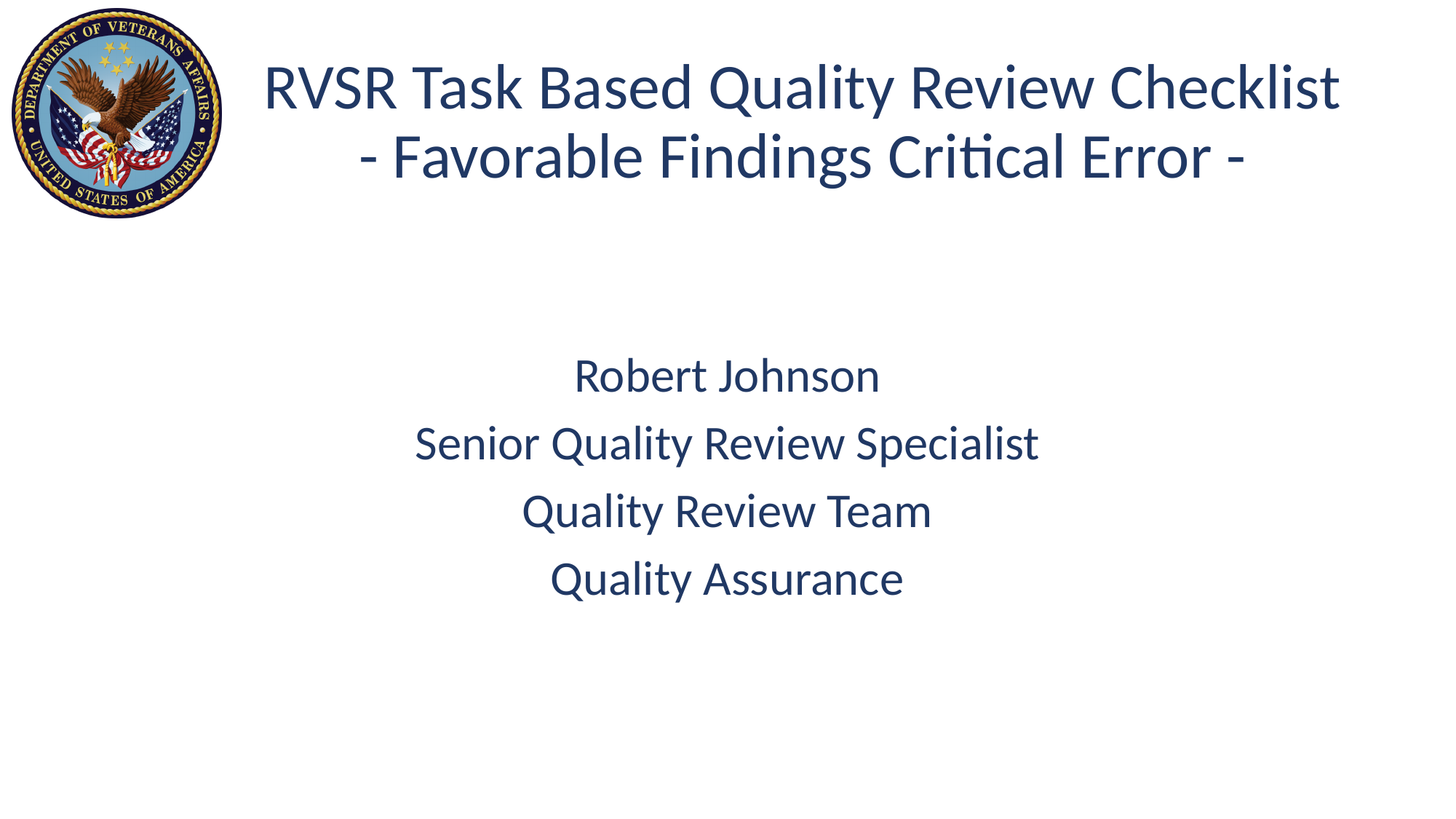

# RVSR Task Based Quality Review Checklist - Favorable Findings Critical Error -
Robert Johnson
Senior Quality Review Specialist
Quality Review Team
Quality Assurance